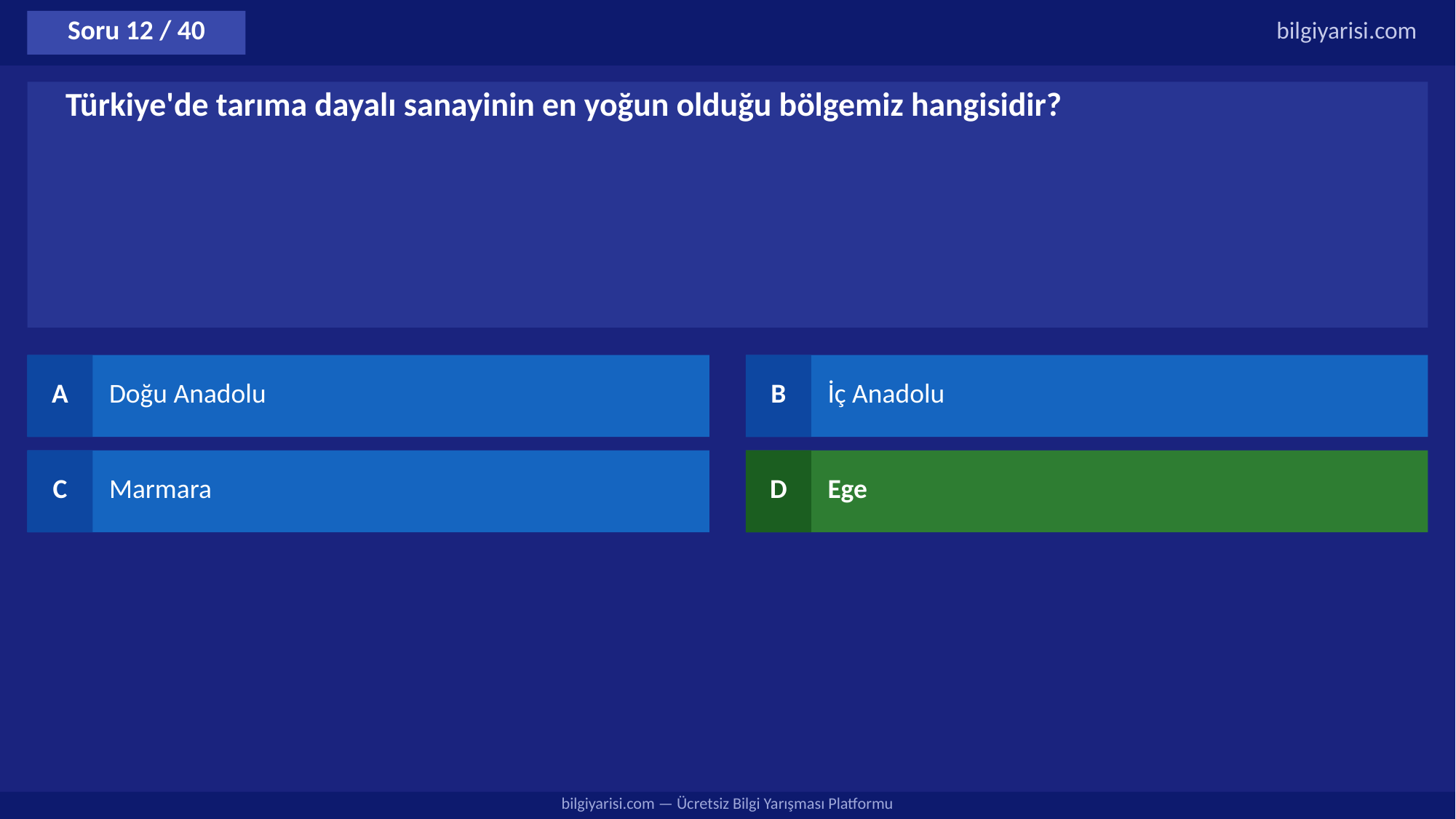

Soru 12 / 40
bilgiyarisi.com

Türkiye'de tarıma dayalı sanayinin en yoğun olduğu bölgemiz hangisidir?

A
Doğu Anadolu

B
İç Anadolu

C
Marmara

D
Ege
bilgiyarisi.com — Ücretsiz Bilgi Yarışması Platformu